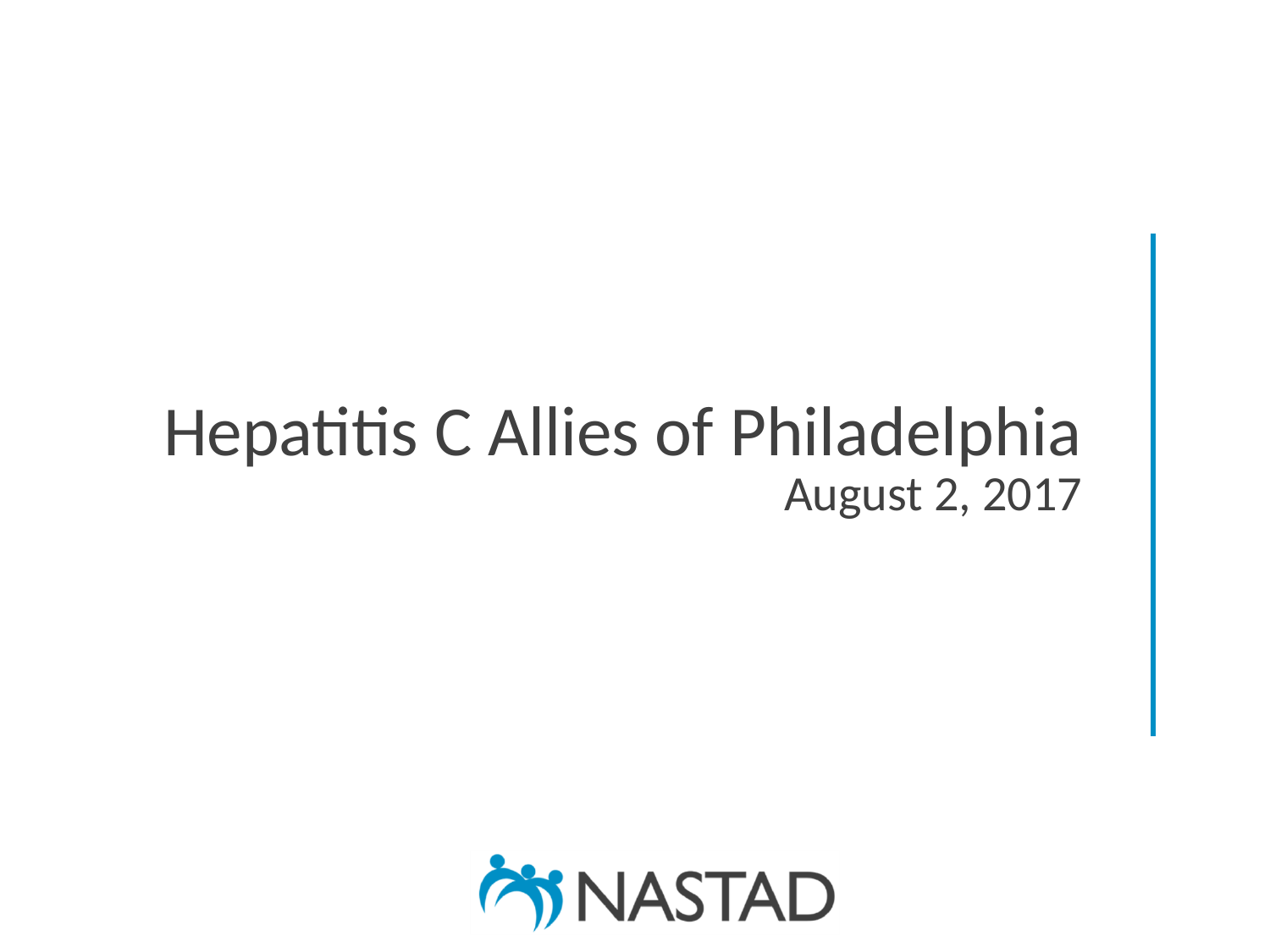

| Table Header |  |
| --- | --- |
| Hepatitis C Allies of Philadelphia August 2, 2017 |  |
|  |  |